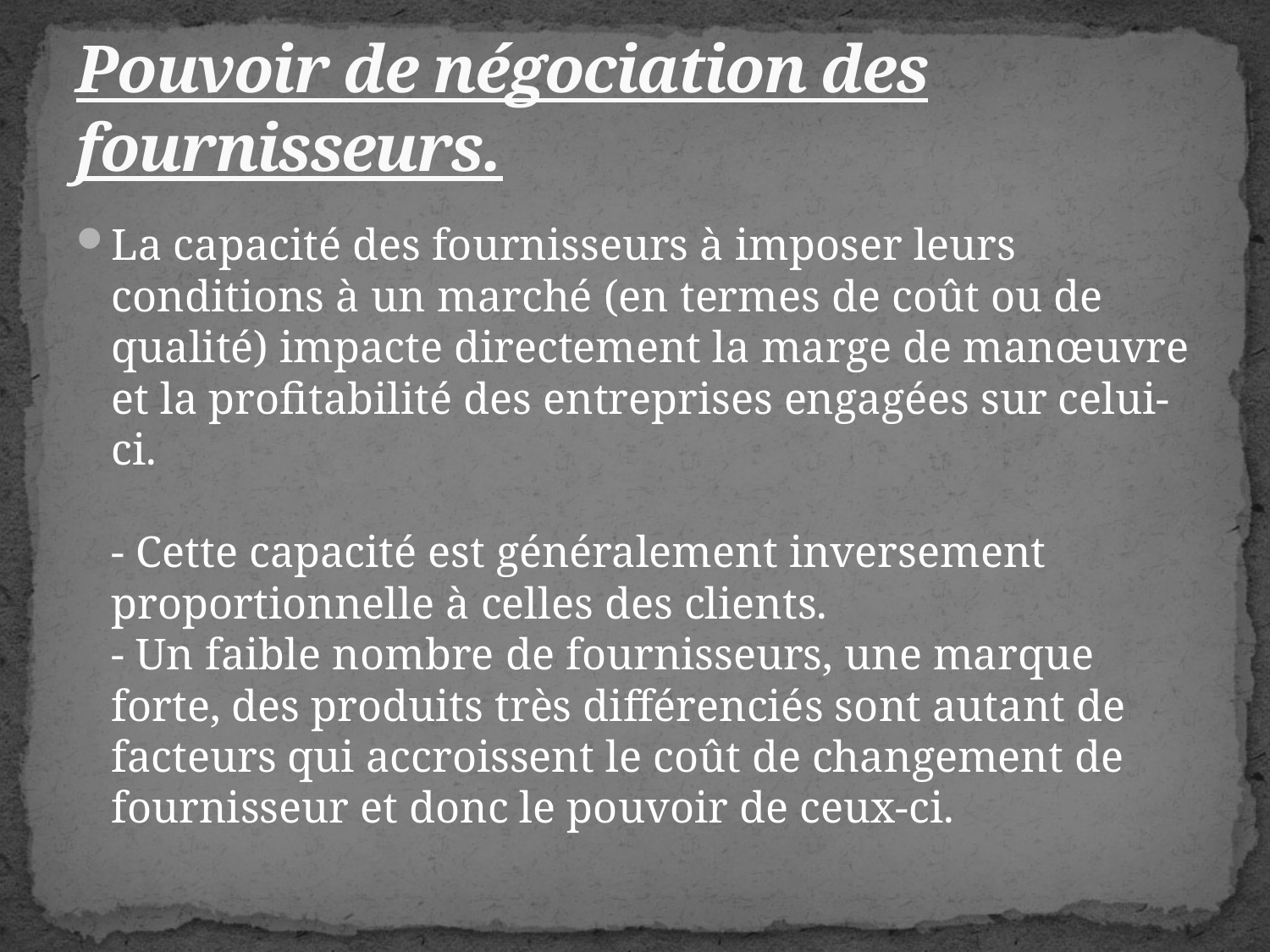

# Pouvoir de négociation des fournisseurs.
La capacité des fournisseurs à imposer leurs conditions à un marché (en termes de coût ou de qualité) impacte directement la marge de manœuvre et la profitabilité des entreprises engagées sur celui-ci. 
- Cette capacité est généralement inversement proportionnelle à celles des clients. 
- Un faible nombre de fournisseurs, une marque forte, des produits très différenciés sont autant de facteurs qui accroissent le coût de changement de fournisseur et donc le pouvoir de ceux-ci.